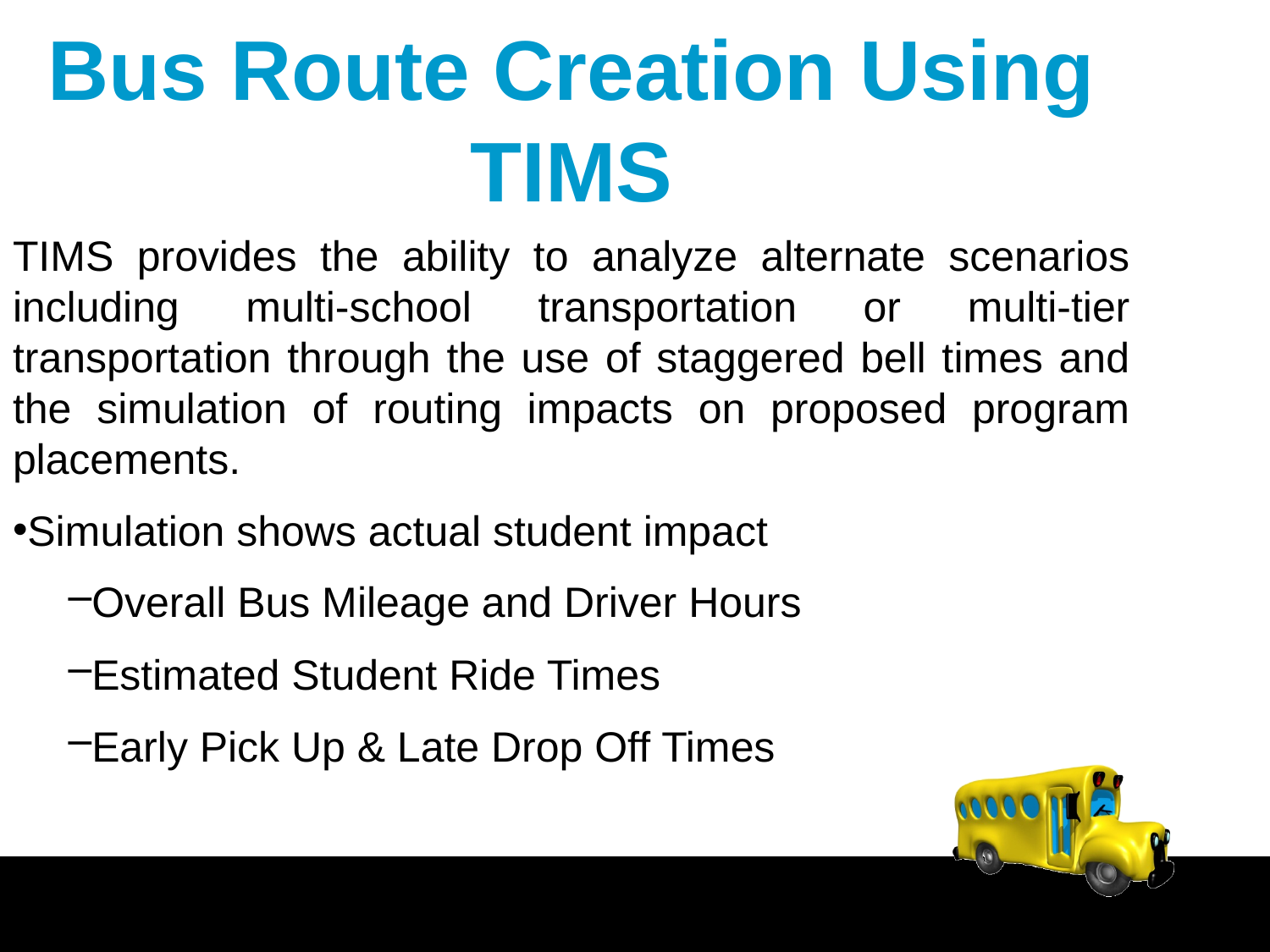

Bus Route Creation Using TIMS
TIMS provides the ability to analyze alternate scenarios including multi-school transportation or multi-tier transportation through the use of staggered bell times and the simulation of routing impacts on proposed program placements.
Simulation shows actual student impact
Overall Bus Mileage and Driver Hours
Estimated Student Ride Times
Early Pick Up & Late Drop Off Times